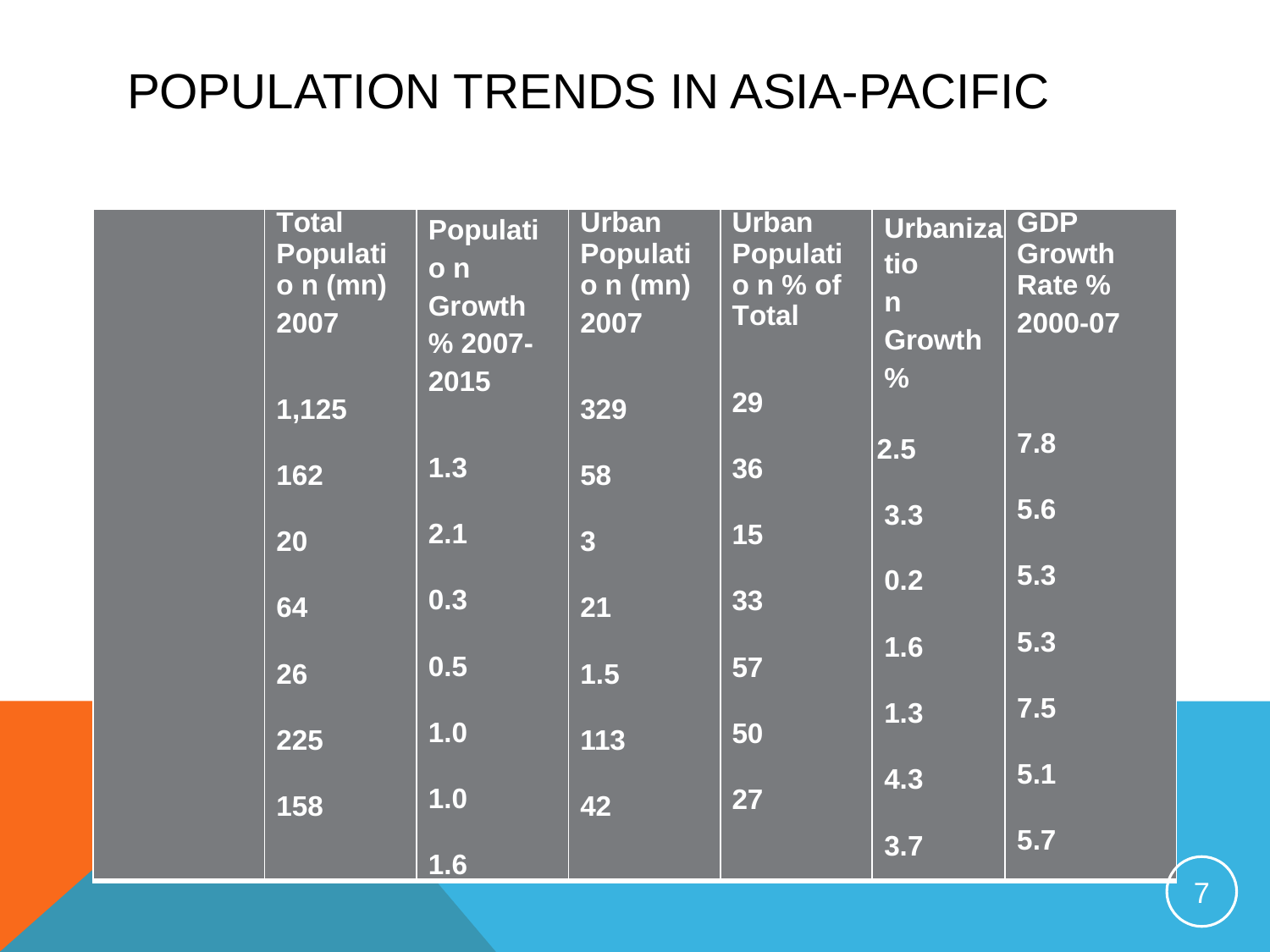

# Population Trends in Asia-Pacific
|  | Total Populatio n (mn) 2007       1,125     162     20     64     26     225     158 | Populatio n Growth % 2007- 2015       1.3     2.1     0.3     0.5     1.0     1.0     1.6 | Urban Populatio n (mn) 2007       329     58     3     21     1.5     113     42 | Urban Populatio n % of Total       29     36     15     33     57     50     27 | Urbanizatio n Growth %        2.5     3.3     0.2     1.6     1.3     4.3     3.7 | GDP Growth Rate % 2000-07   7.8     5.6     5.3     5.3     7.5     5.1     5.7 |
| --- | --- | --- | --- | --- | --- | --- |
7